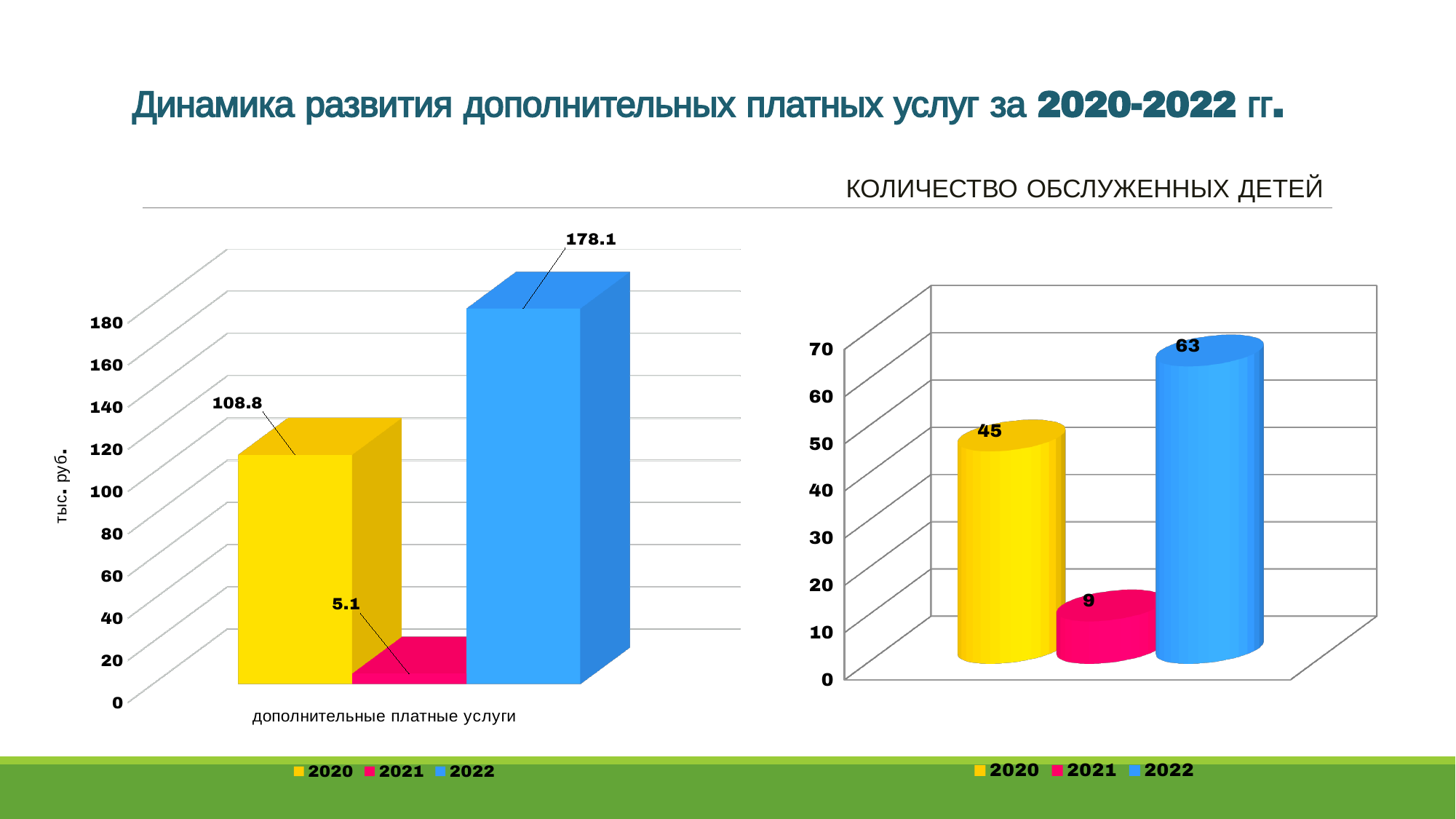

# Динамика развития дополнительных платных услуг за 2020-2022 гг.

Количество обслуженных детей

[unsupported chart]

[unsupported chart]